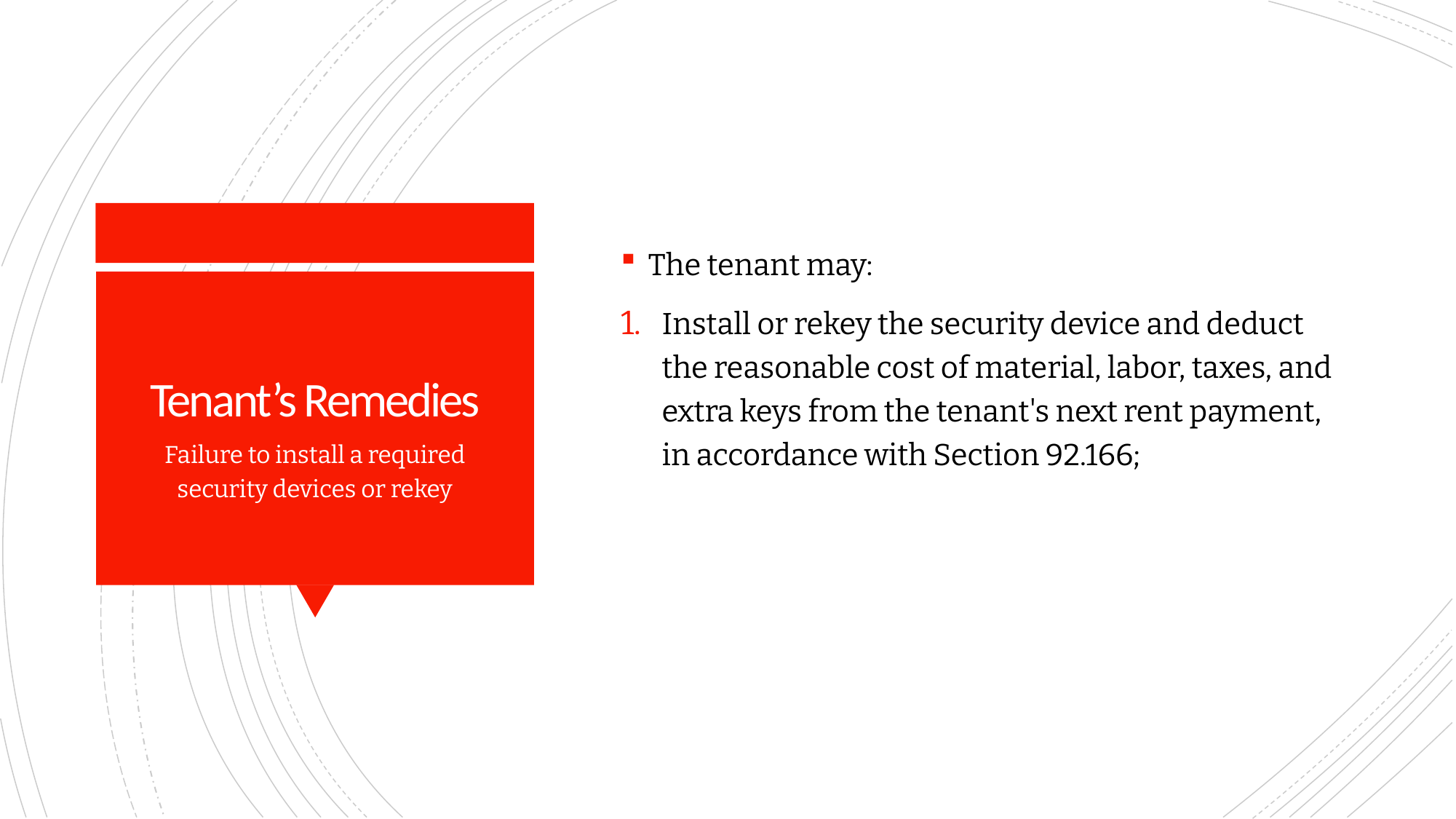

The tenant may:
Install or rekey the security device and deduct the reasonable cost of material, labor, taxes, and extra keys from the tenant's next rent payment, in accordance with Section 92.166;

# Tenant’s Remedies
Failure to install a required security devices or rekey